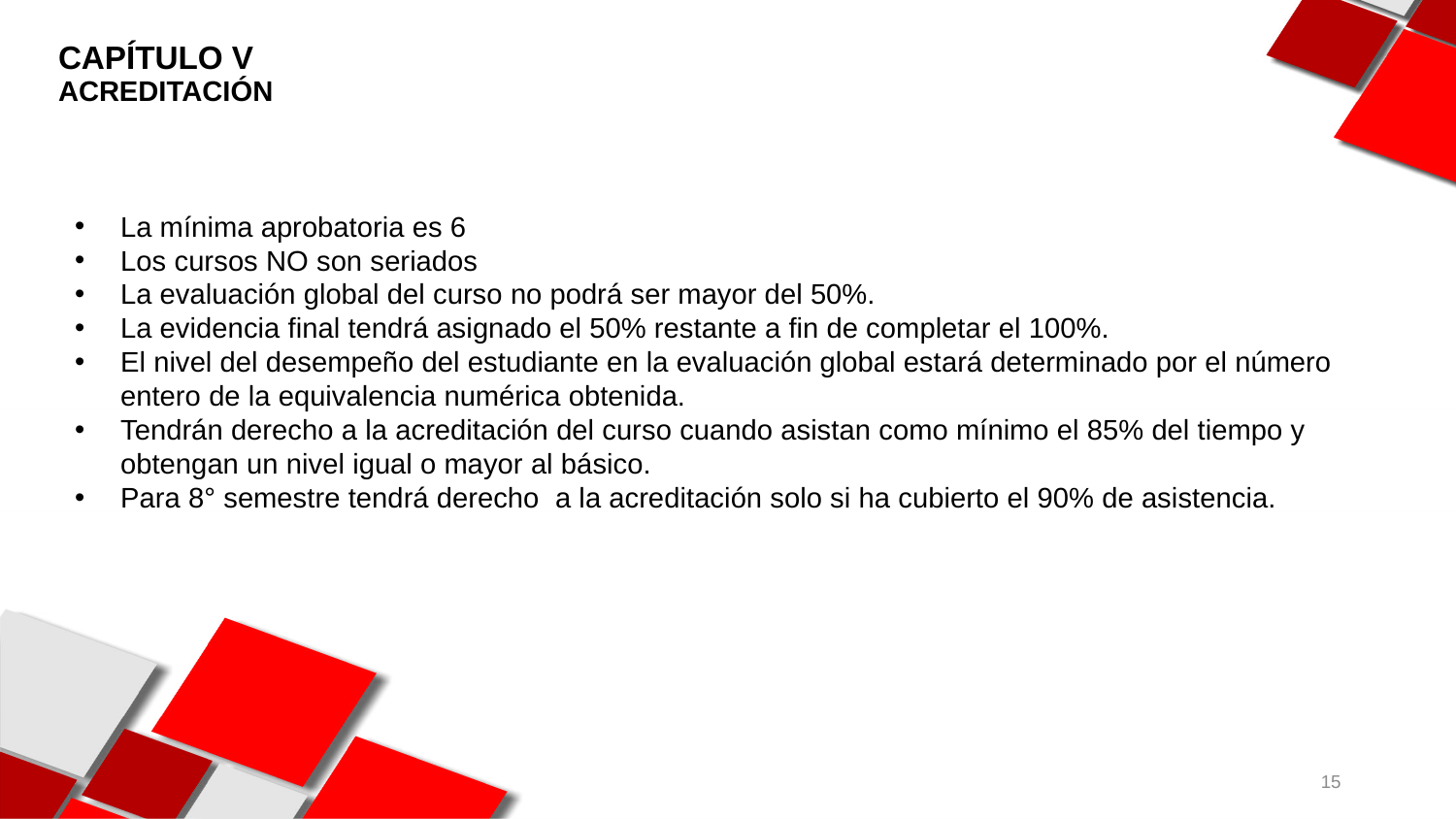

CAPÍTULO V
ACREDITACIÓN
La mínima aprobatoria es 6
Los cursos NO son seriados
La evaluación global del curso no podrá ser mayor del 50%.
La evidencia final tendrá asignado el 50% restante a fin de completar el 100%.
El nivel del desempeño del estudiante en la evaluación global estará determinado por el número entero de la equivalencia numérica obtenida.
Tendrán derecho a la acreditación del curso cuando asistan como mínimo el 85% del tiempo y obtengan un nivel igual o mayor al básico.
Para 8° semestre tendrá derecho  a la acreditación solo si ha cubierto el 90% de asistencia.
15